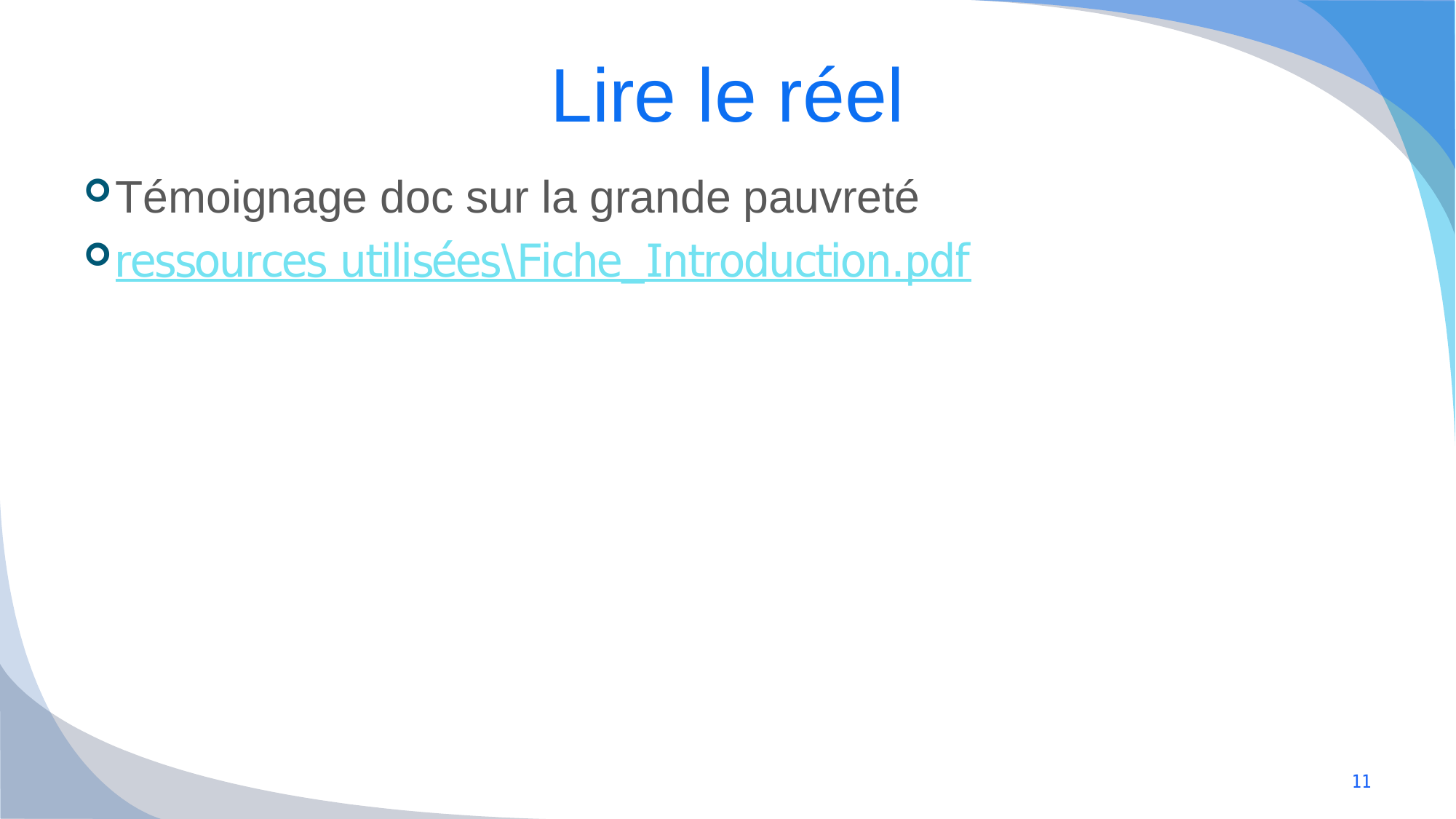

# Lire le réel
Témoignage doc sur la grande pauvreté
ressources utilisées\Fiche_Introduction.pdf

11